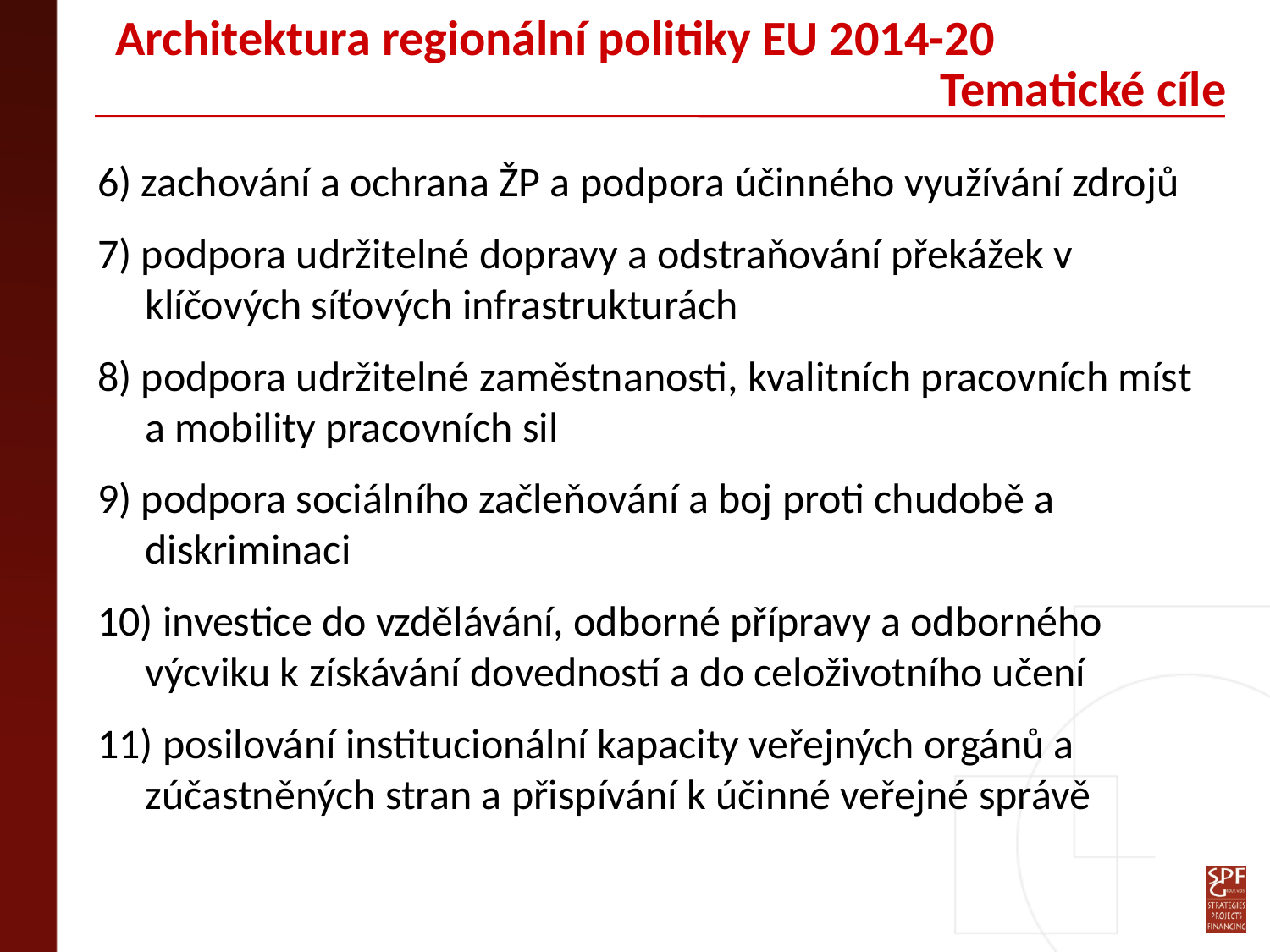

Architektura regionální politiky EU 2014-20
Tematické cíle
6) zachování a ochrana ŽP a podpora účinného využívání zdrojů
7) podpora udržitelné dopravy a odstraňování překážek v klíčových síťových infrastrukturách
8) podpora udržitelné zaměstnanosti, kvalitních pracovních míst a mobility pracovních sil
9) podpora sociálního začleňování a boj proti chudobě a diskriminaci
10) investice do vzdělávání, odborné přípravy a odborného výcviku k získávání dovedností a do celoživotního učení
11) posilování institucionální kapacity veřejných orgánů a zúčastněných stran a přispívání k účinné veřejné správě